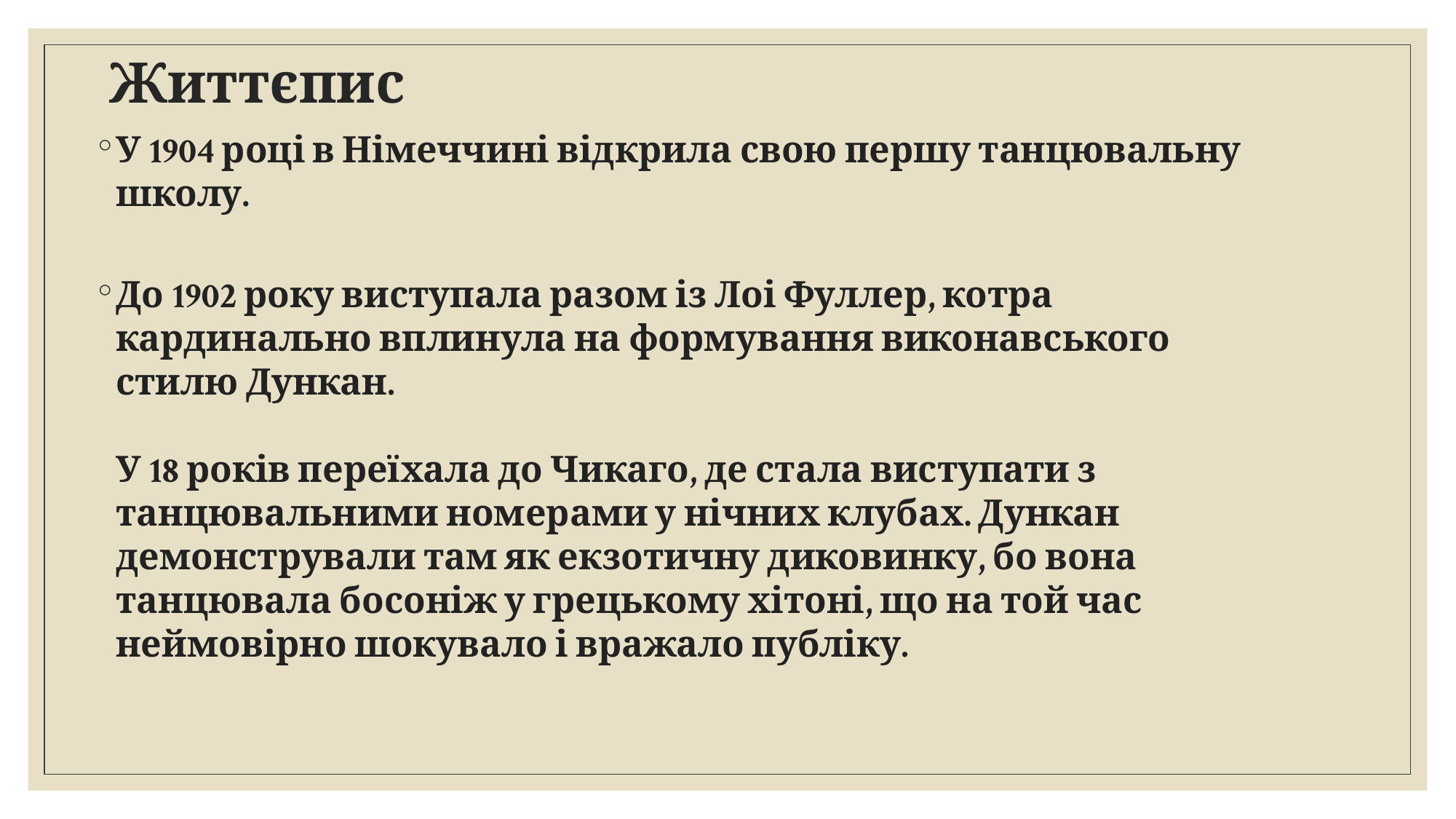

# Життєпис
У 1904 році в Німеччині відкрила свою першу танцювальну школу.
До 1902 року виступала разом із Лоі Фуллер, котра кардинально вплинула на формування виконавського стилю Дункан.
У 18 років переїхала до Чикаго, де стала виступати з танцювальними номерами у нічних клубах. Дункан демонстрували там як екзотичну диковинку, бо вона танцювала босоніж у грецькому хітоні, що на той час неймовірно шокувало і вражало публіку.